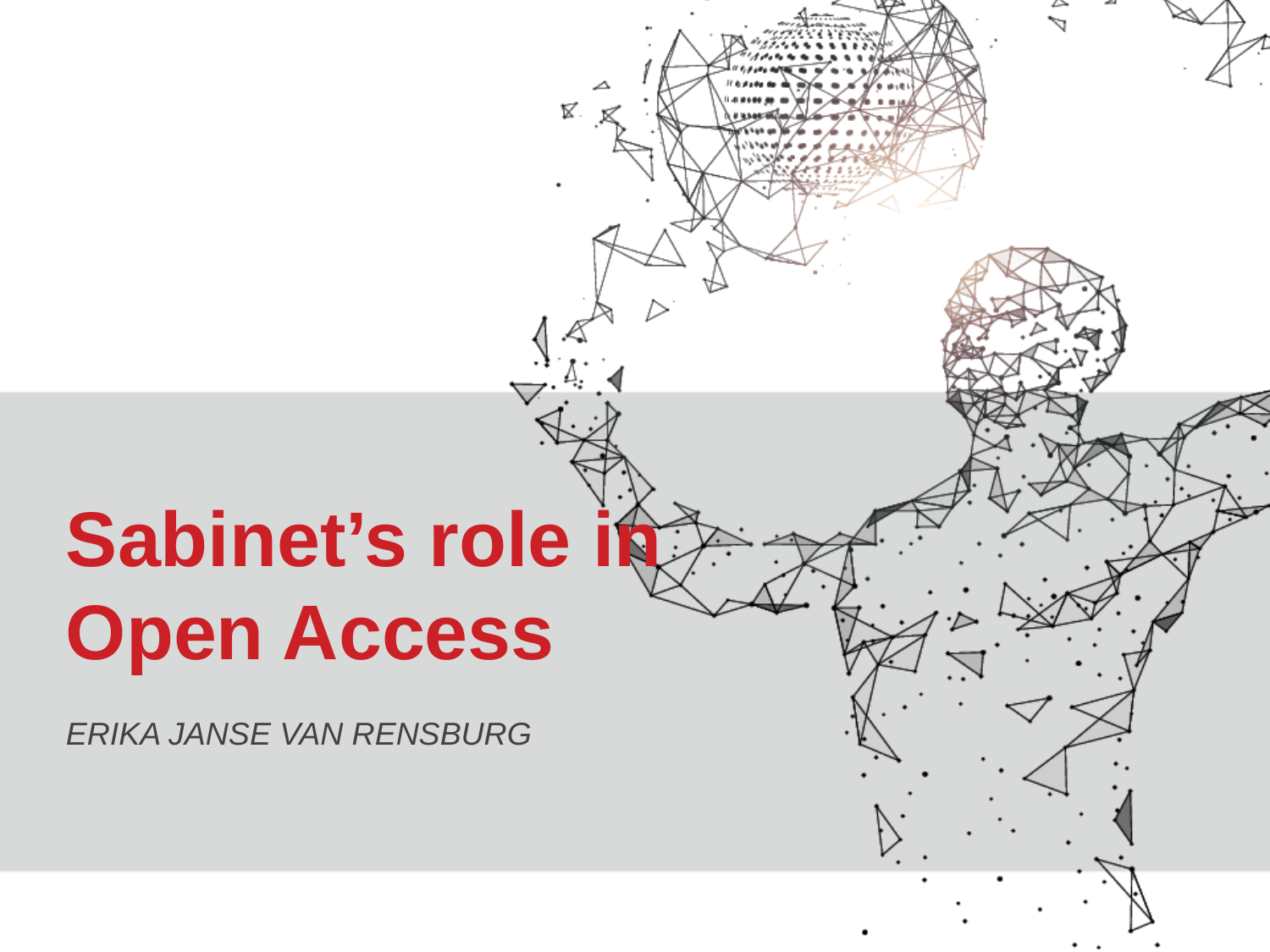

Sabinet’s role in Open Access

ERIKA JANSE VAN RENSBURG